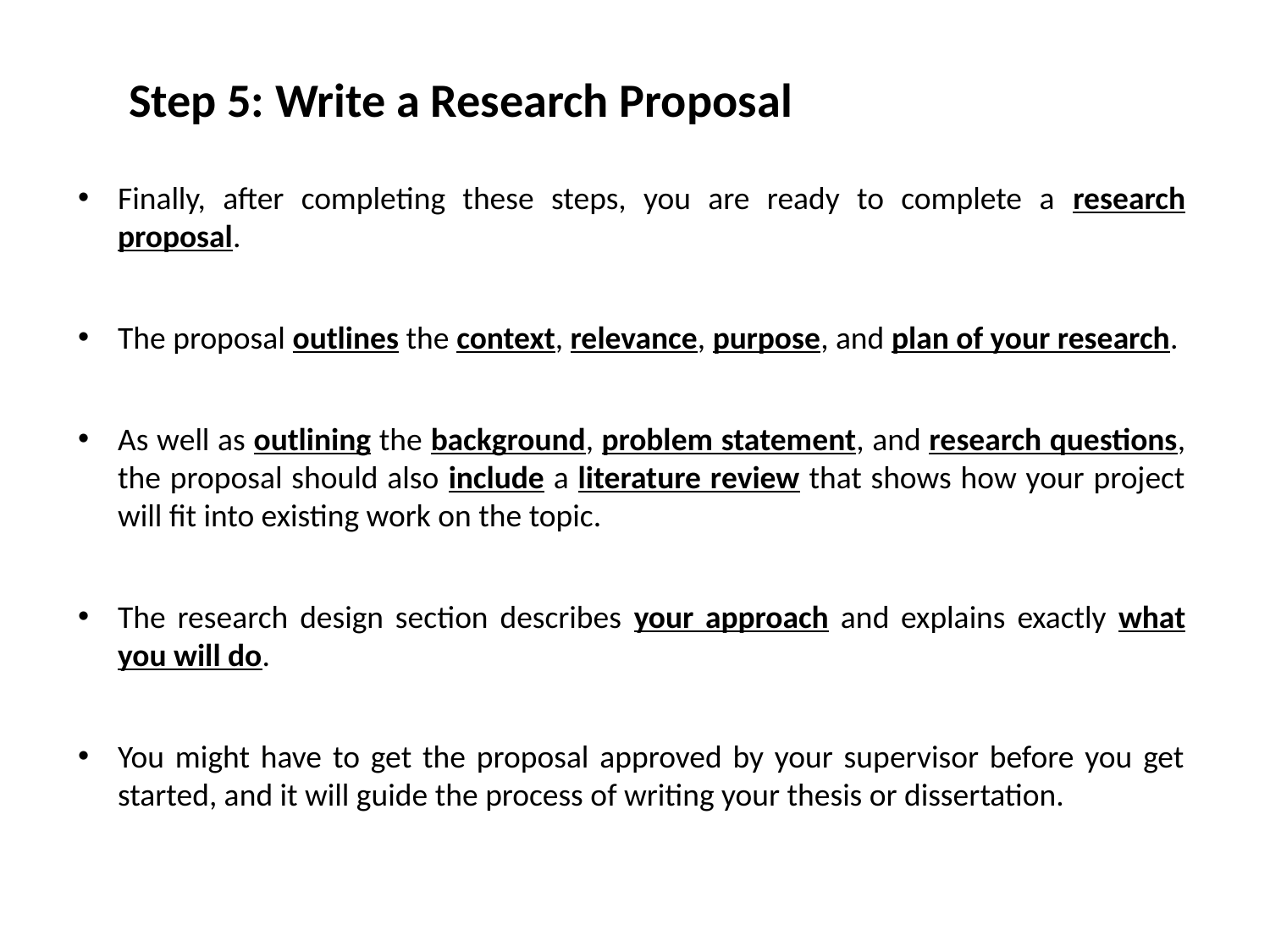

Step 5: Write a Research Proposal
Finally, after completing these steps, you are ready to complete a research proposal.
The proposal outlines the context, relevance, purpose, and plan of your research.
As well as outlining the background, problem statement, and research questions, the proposal should also include a literature review that shows how your project will fit into existing work on the topic.
The research design section describes your approach and explains exactly what you will do.
You might have to get the proposal approved by your supervisor before you get started, and it will guide the process of writing your thesis or dissertation.